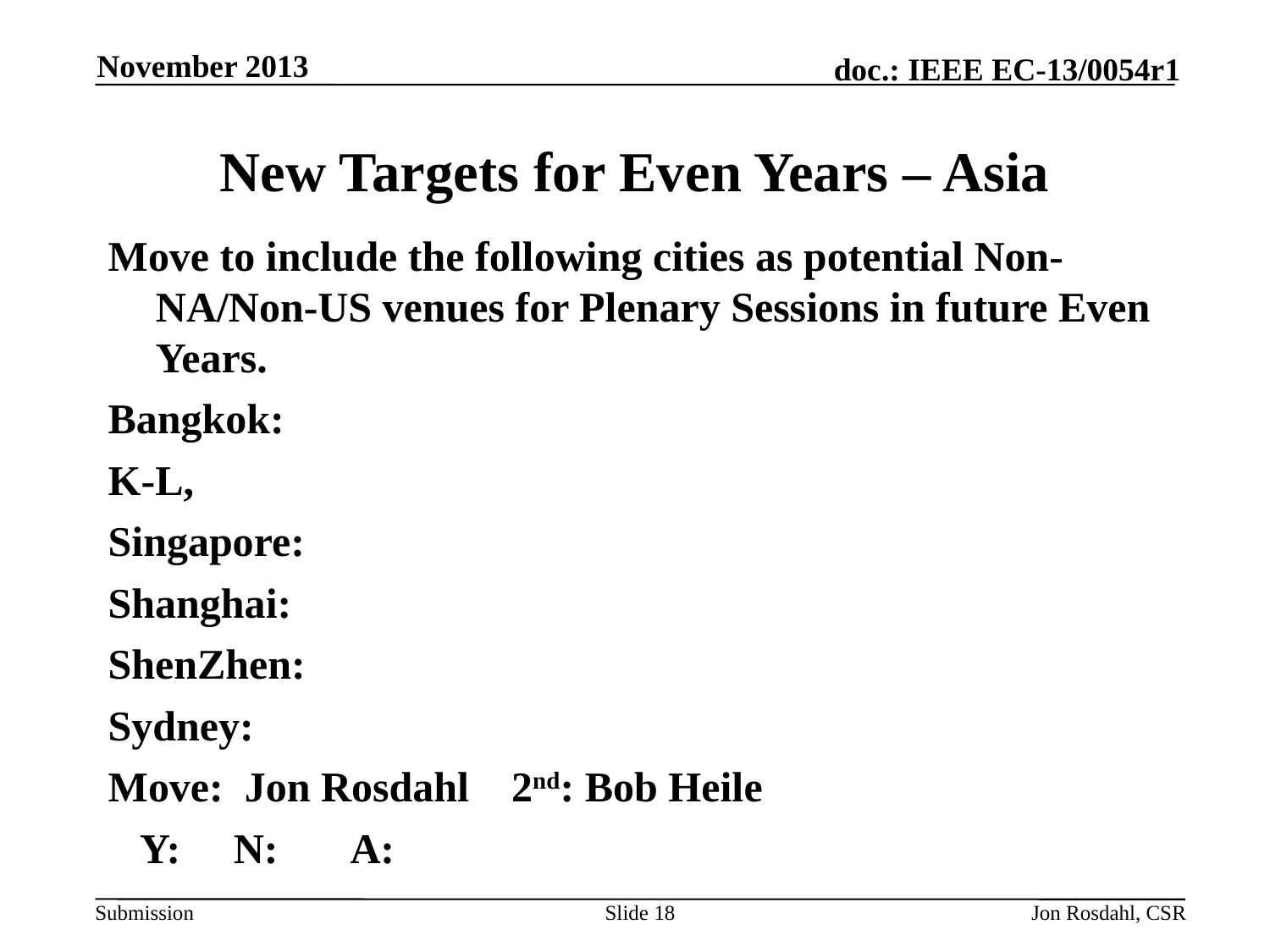

November 2013
# New Targets for Even Years – Asia
Move to include the following cities as potential Non-NA/Non-US venues for Plenary Sessions in future Even Years.
Bangkok:
K-L,
Singapore:
Shanghai:
ShenZhen:
Sydney:
Move:  Jon Rosdahl    2nd: Bob Heile
   Y:     N:       A:

Slide 18
Jon Rosdahl, CSR